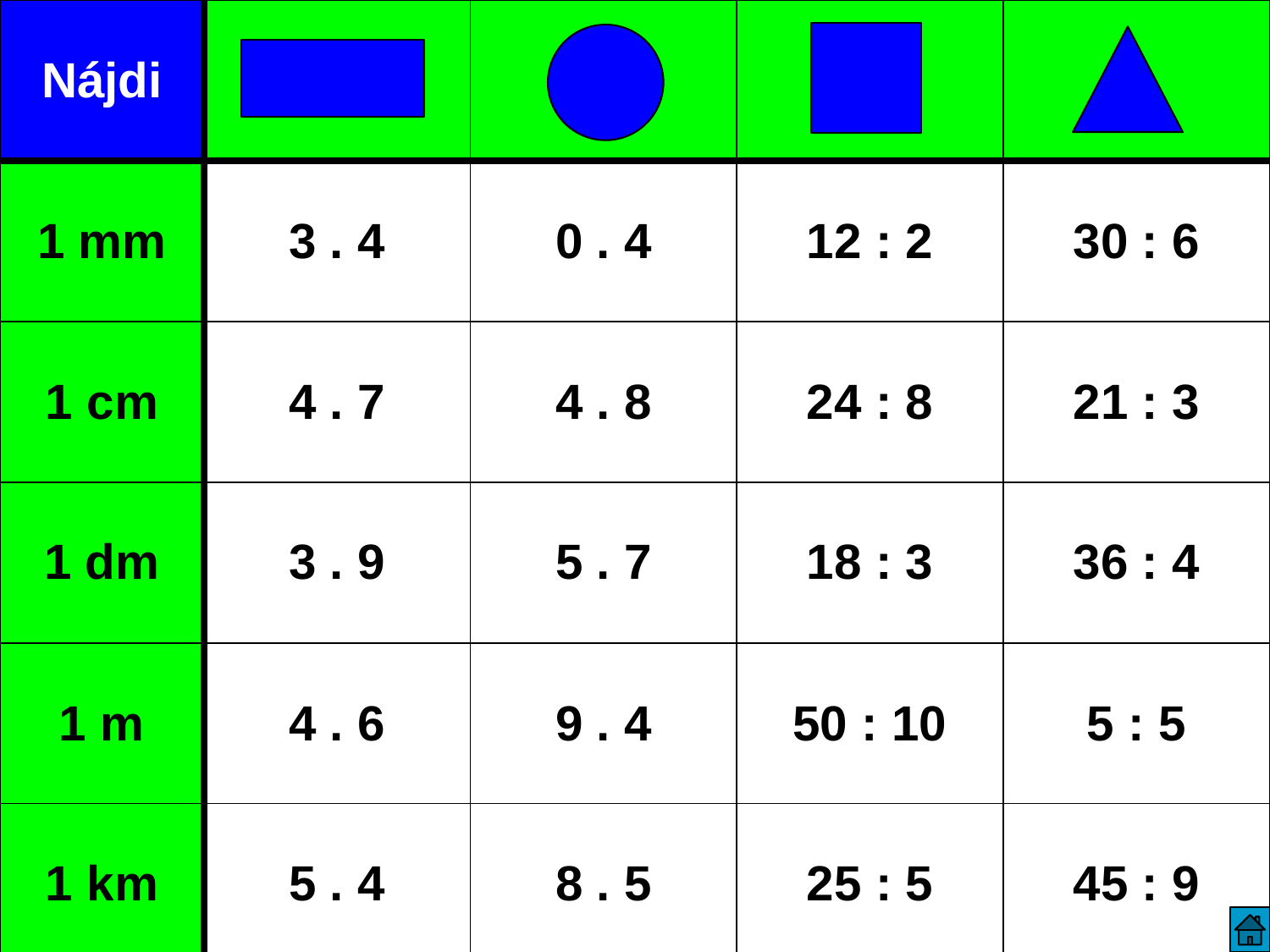

| Nájdi |  |  |  |  |
| --- | --- | --- | --- | --- |
| 1 mm | 3 . 4 | 0 . 4 | 12 : 2 | 30 : 6 |
| 1 cm | 4 . 7 | 4 . 8 | 24 : 8 | 21 : 3 |
| 1 dm | 3 . 9 | 5 . 7 | 18 : 3 | 36 : 4 |
| 1 m | 4 . 6 | 9 . 4 | 50 : 10 | 5 : 5 |
| 1 km | 5 . 4 | 8 . 5 | 25 : 5 | 45 : 9 |